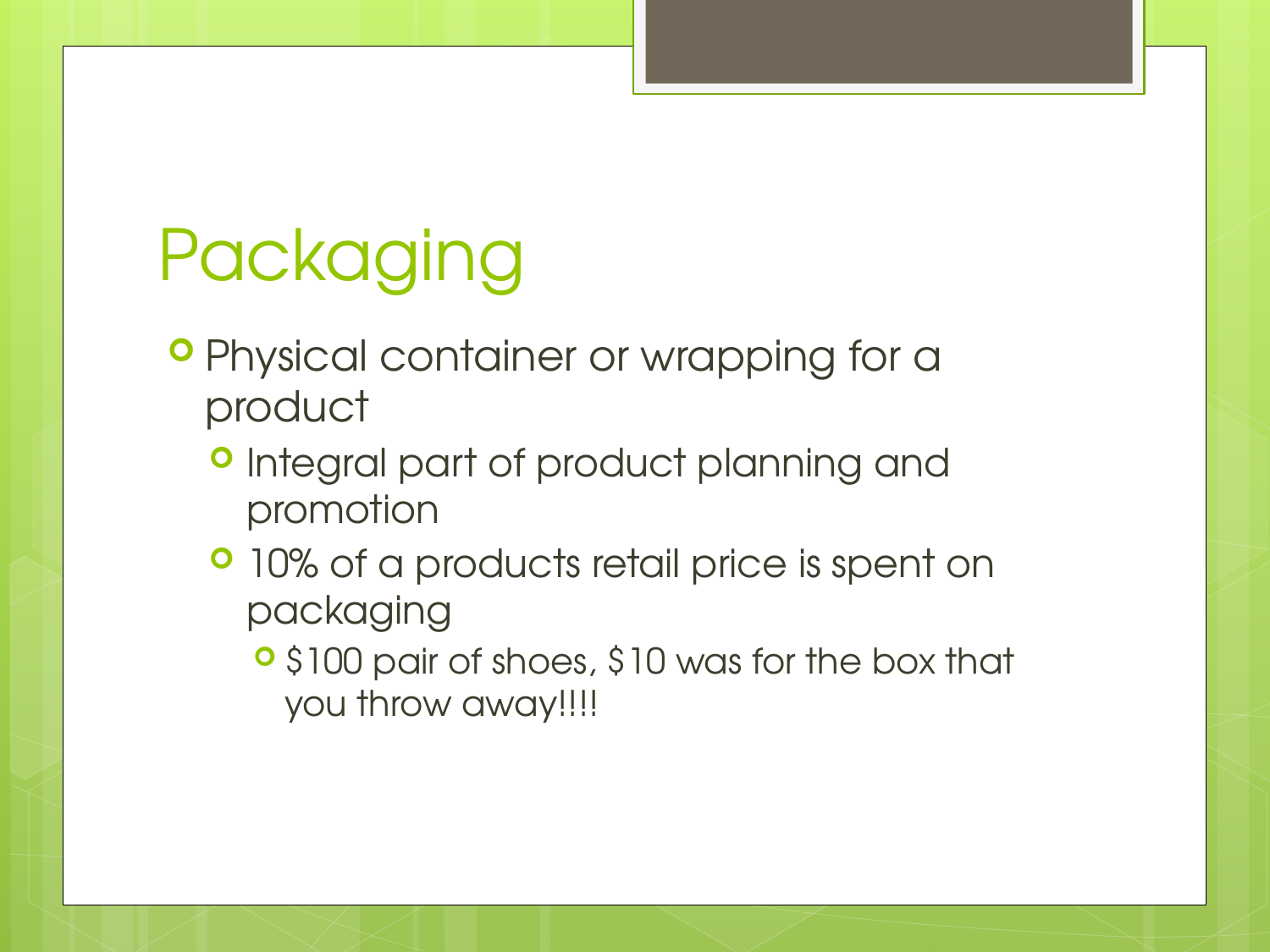

# Packaging
Physical container or wrapping for a product
Integral part of product planning and promotion
10% of a products retail price is spent on packaging
$100 pair of shoes, $10 was for the box that you throw away!!!!